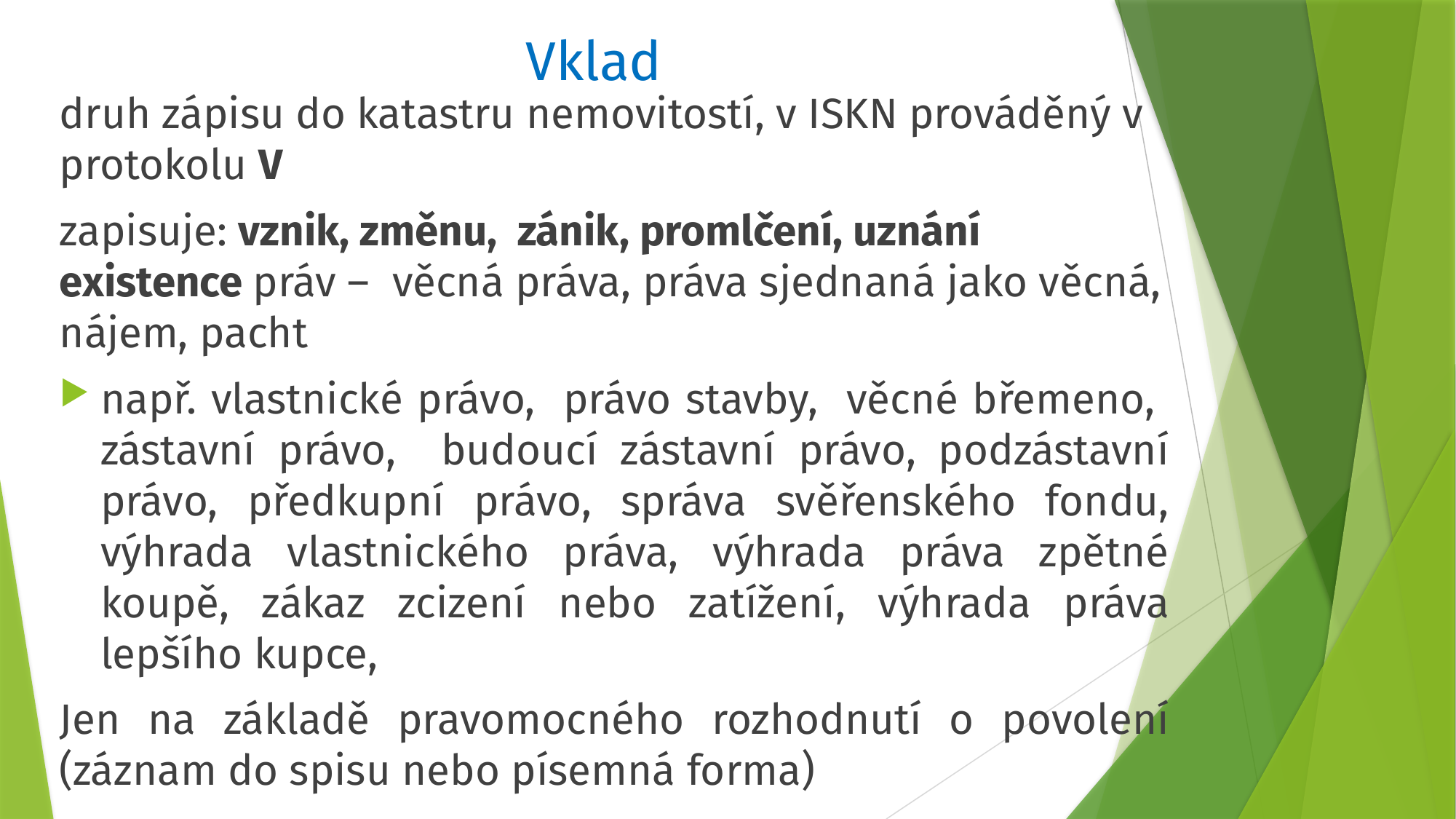

# Vklad
druh zápisu do katastru nemovitostí, v ISKN prováděný v protokolu V
zapisuje: vznik, změnu,  zánik, promlčení, uznání existence práv –  věcná práva, práva sjednaná jako věcná, nájem, pacht
např. vlastnické právo,  právo stavby,  věcné břemeno,  zástavní právo,  budoucí zástavní právo, podzástavní právo, předkupní právo, správa svěřenského fondu, výhrada vlastnického práva, výhrada práva zpětné koupě, zákaz zcizení nebo zatížení, výhrada práva lepšího kupce,
Jen na základě pravomocného rozhodnutí o povolení (záznam do spisu nebo písemná forma)